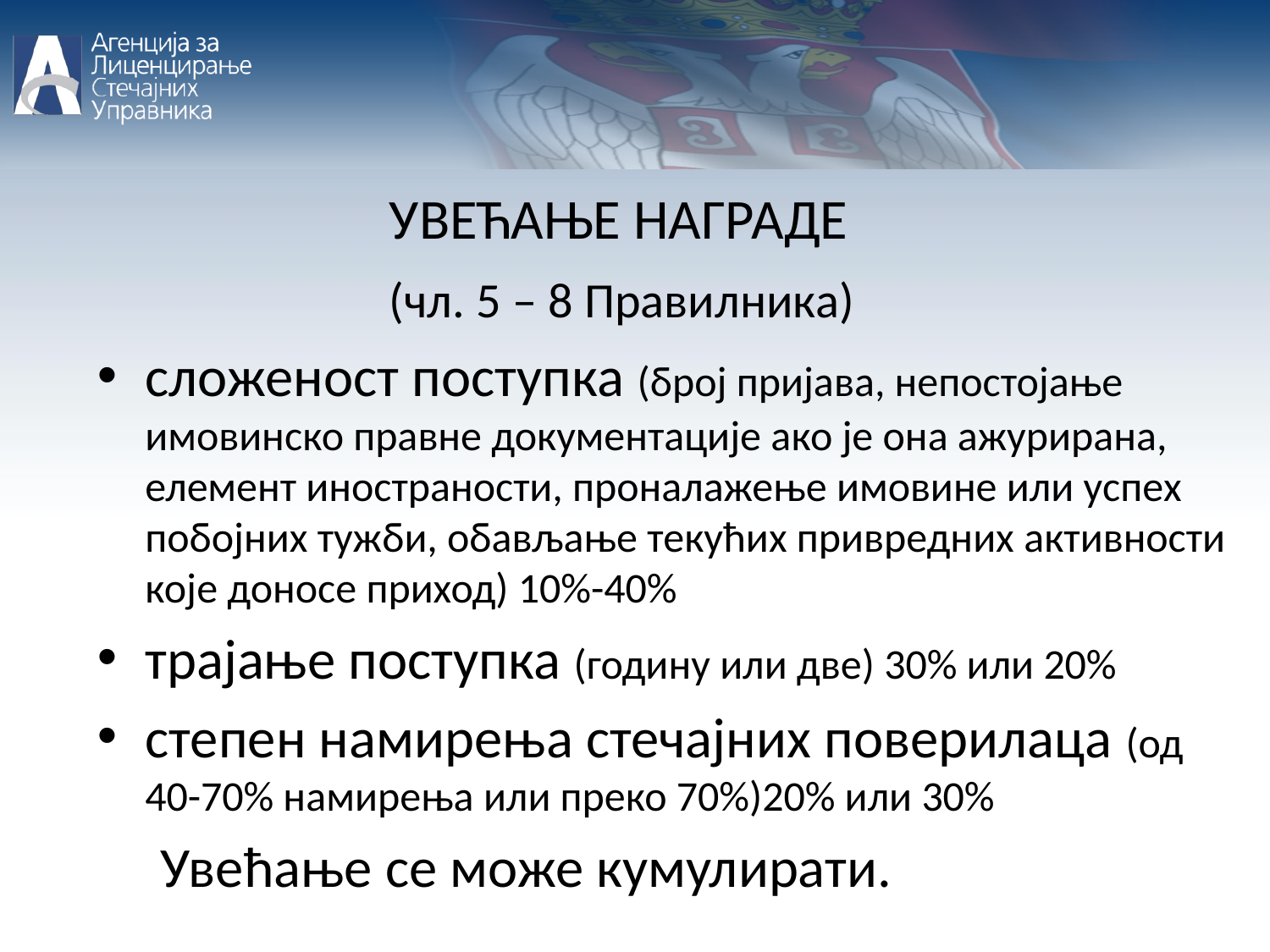

УВЕЋАЊЕ НАГРАДЕ
                       (чл. 5 – 8 Правилника)
сложеност поступка (број пријава, непостојање имовинско правне документације ако је она ажурирана, елемент иностраности, проналажење имовине или успех побојних тужби, обављање текућих привредних активности које доносе приход) 10%-40%
трајање поступка (годину или две) 30% или 20%
степен намирења стечајних поверилаца (од 40-70% намирења или преко 70%)20% или 30%
     Увећање се може кумулирати.